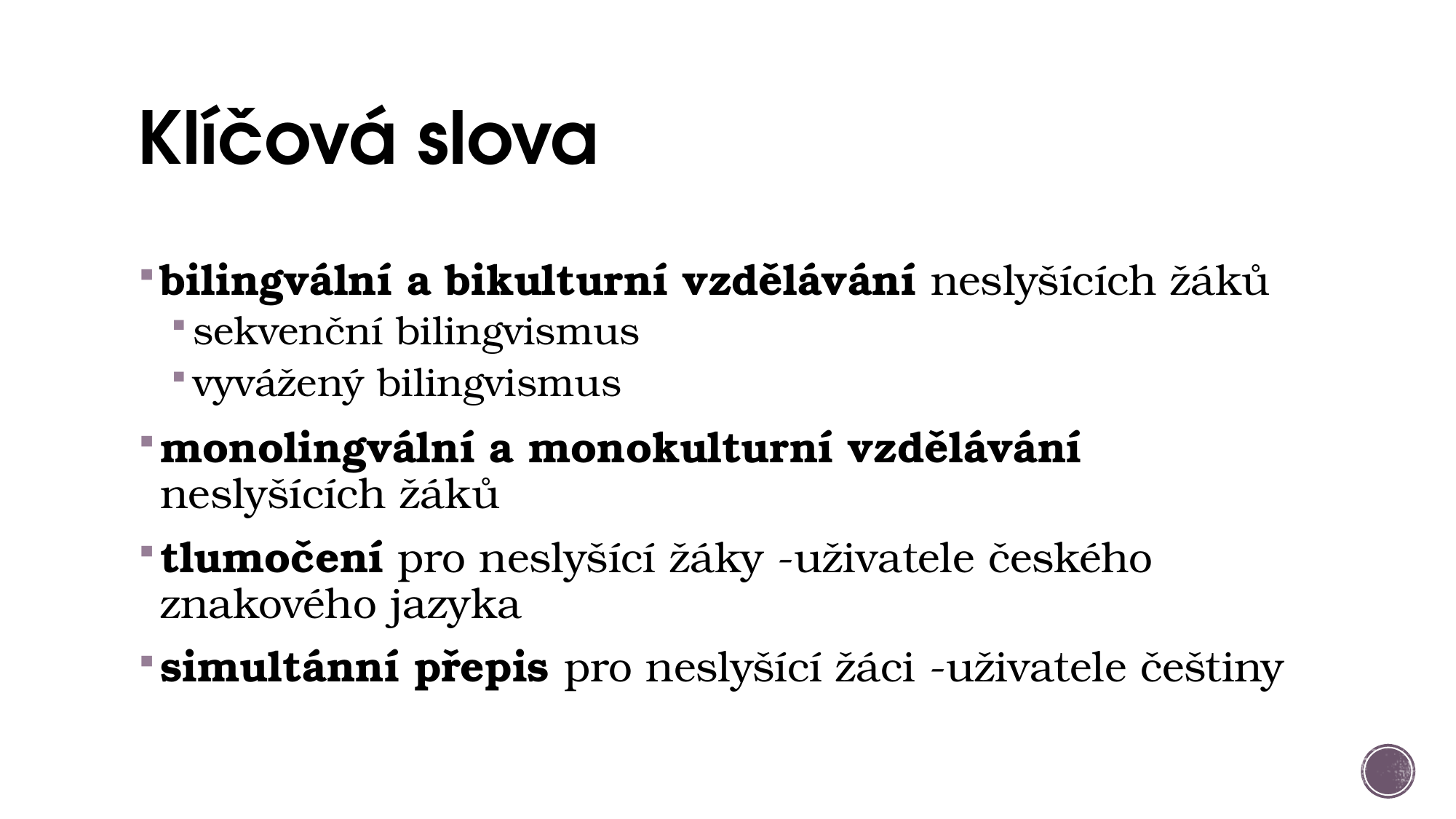

# Klíčová slova
bilingvální a bikulturní vzdělávání neslyšících žáků
sekvenční bilingvismus
vyvážený bilingvismus
monolingvální a monokulturní vzdělávání neslyšících žáků
tlumočení pro neslyšící žáky -uživatele českého znakového jazyka
simultánní přepis pro neslyšící žáci -uživatele češtiny